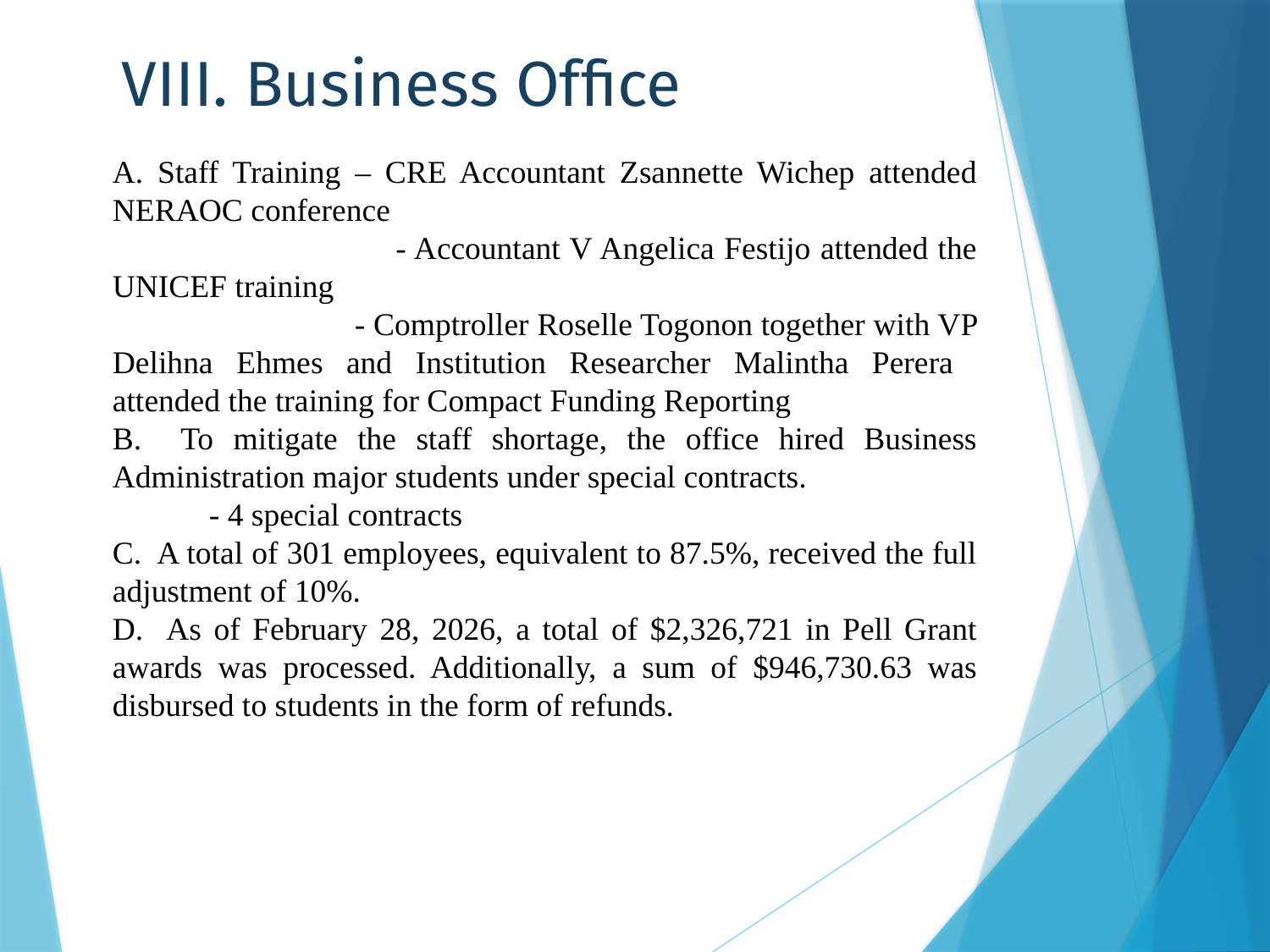

# VIII. Business Office
A. Staff Training – CRE Accountant Zsannette Wichep attended NERAOC conference
                             - Accountant V Angelica Festijo attended the UNICEF training
                             - Comptroller Roselle Togonon together with VP Delihna Ehmes and Institution Researcher Malintha Perera  attended the training for Compact Funding Reporting
B.  To mitigate the staff shortage, the office hired Business Administration major students under special contracts.
            - 4 special contracts
C.  A total of 301 employees, equivalent to 87.5%, received the full adjustment of 10%.
D.  As of February 28, 2026, a total of $2,326,721 in Pell Grant awards was processed. Additionally, a sum of $946,730.63 was disbursed to students in the form of refunds.